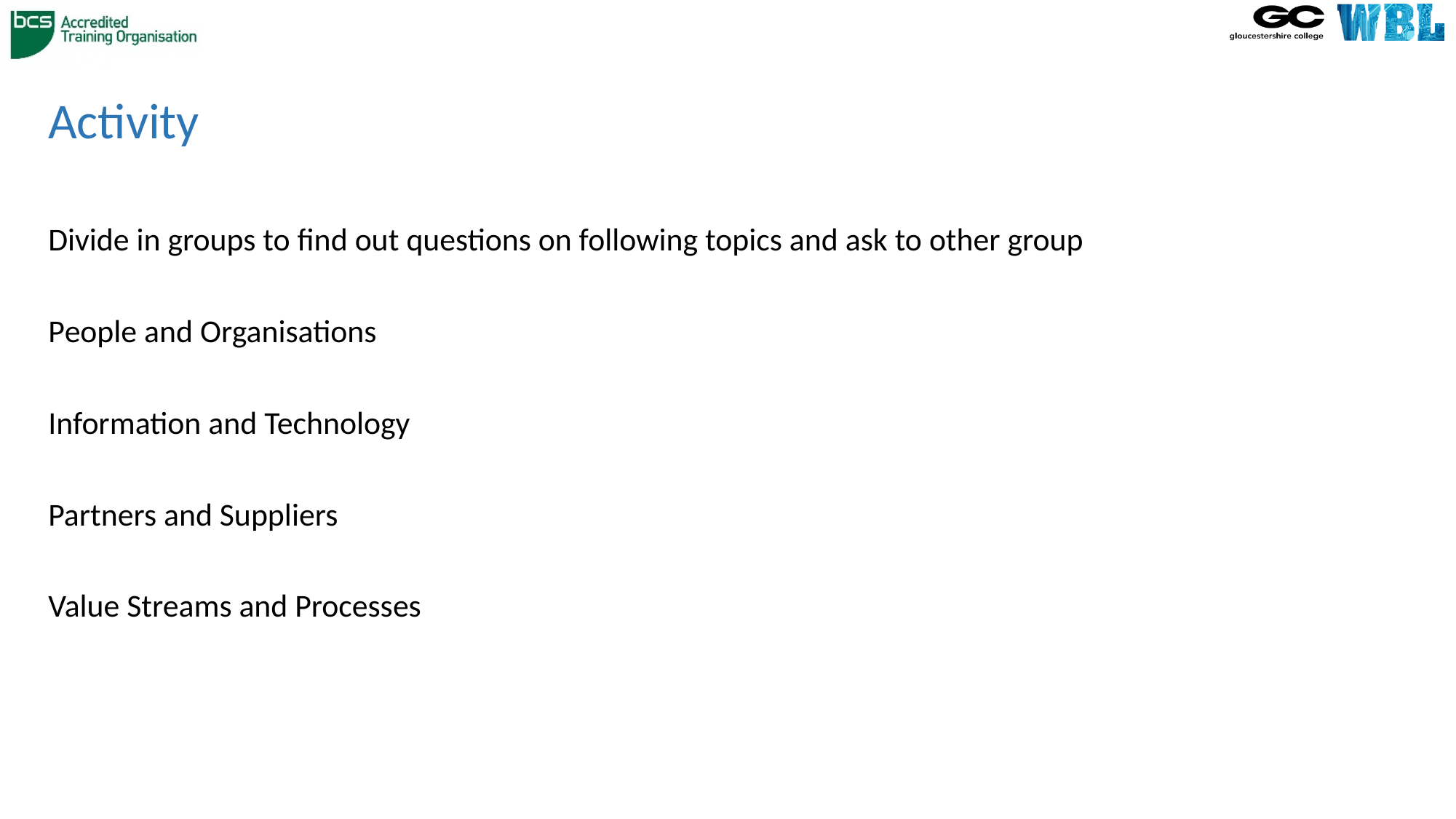

# Activity
Divide in groups to find out questions on following topics and ask to other group

People and Organisations

Information and Technology

Partners and Suppliers

Value Streams and Processes